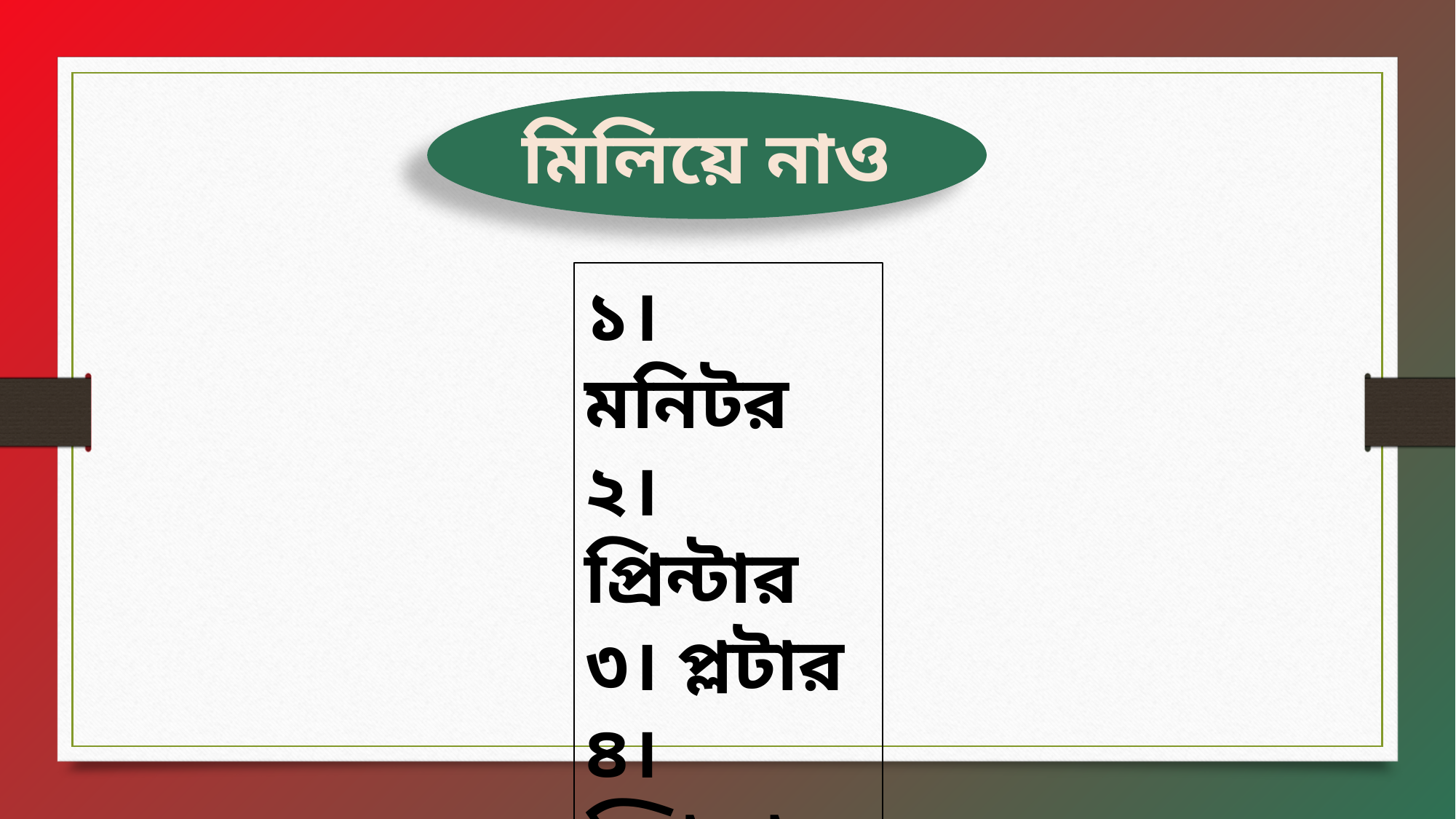

মিলিয়ে নাও
১। মনিটর
২। প্রিন্টার
৩। প্লটার
৪। স্পিকার
৫। প্রজেক্টর